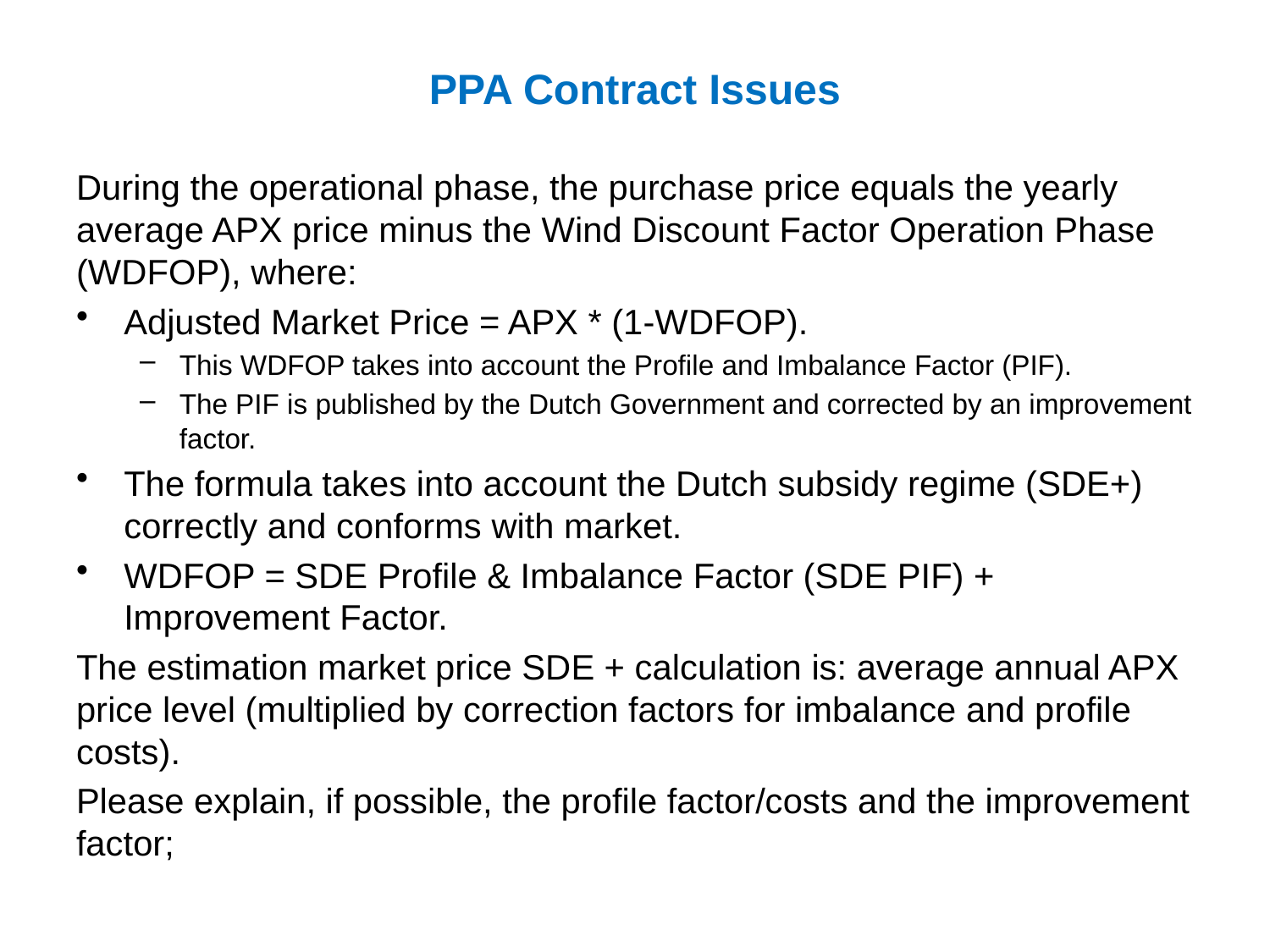

# PPA Contract Issues
During the operational phase, the purchase price equals the yearly average APX price minus the Wind Discount Factor Operation Phase (WDFOP), where:
Adjusted Market Price = APX * (1-WDFOP).
This WDFOP takes into account the Profile and Imbalance Factor (PIF).
The PIF is published by the Dutch Government and corrected by an improvement factor.
The formula takes into account the Dutch subsidy regime (SDE+) correctly and conforms with market.
WDFOP = SDE Profile & Imbalance Factor (SDE PIF) + Improvement Factor.
The estimation market price SDE + calculation is: average annual APX price level (multiplied by correction factors for imbalance and profile costs).
Please explain, if possible, the profile factor/costs and the improvement factor;